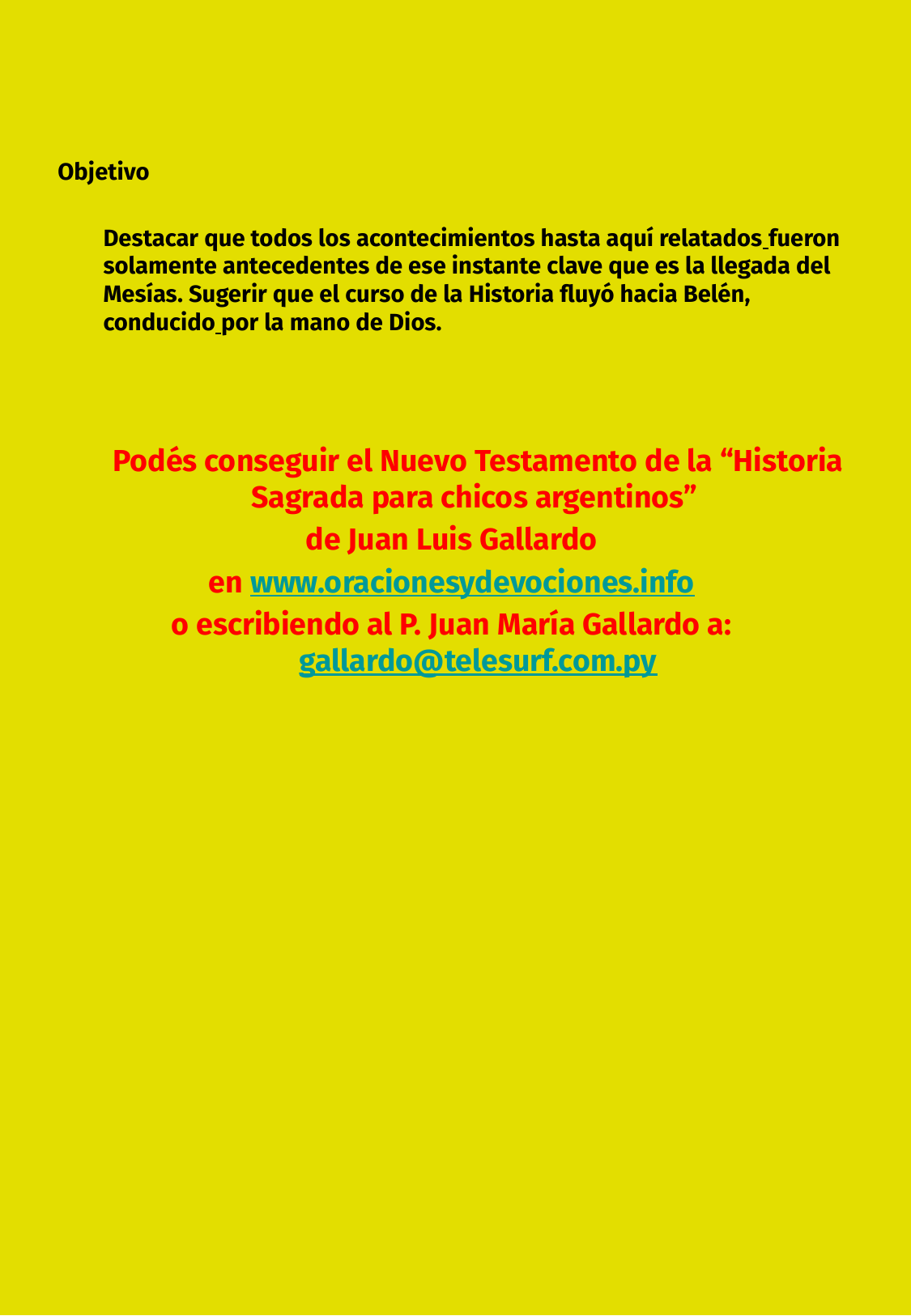

Objetivo

	Destacar que todos los acontecimientos hasta aquí relatados fueron solamente antecedentes de ese instante clave que es la llegada del Mesías. Sugerir que el curso de la Historia fluyó hacia Belén, conducido por la mano de Dios.

	Podés conseguir el Nuevo Testamento de la “Historia Sagrada para chicos argentinos”
de Juan Luis Gallardo
en www.oracionesydevociones.info
o escribiendo al P. Juan María Gallardo a: gallardo@telesurf.com.py